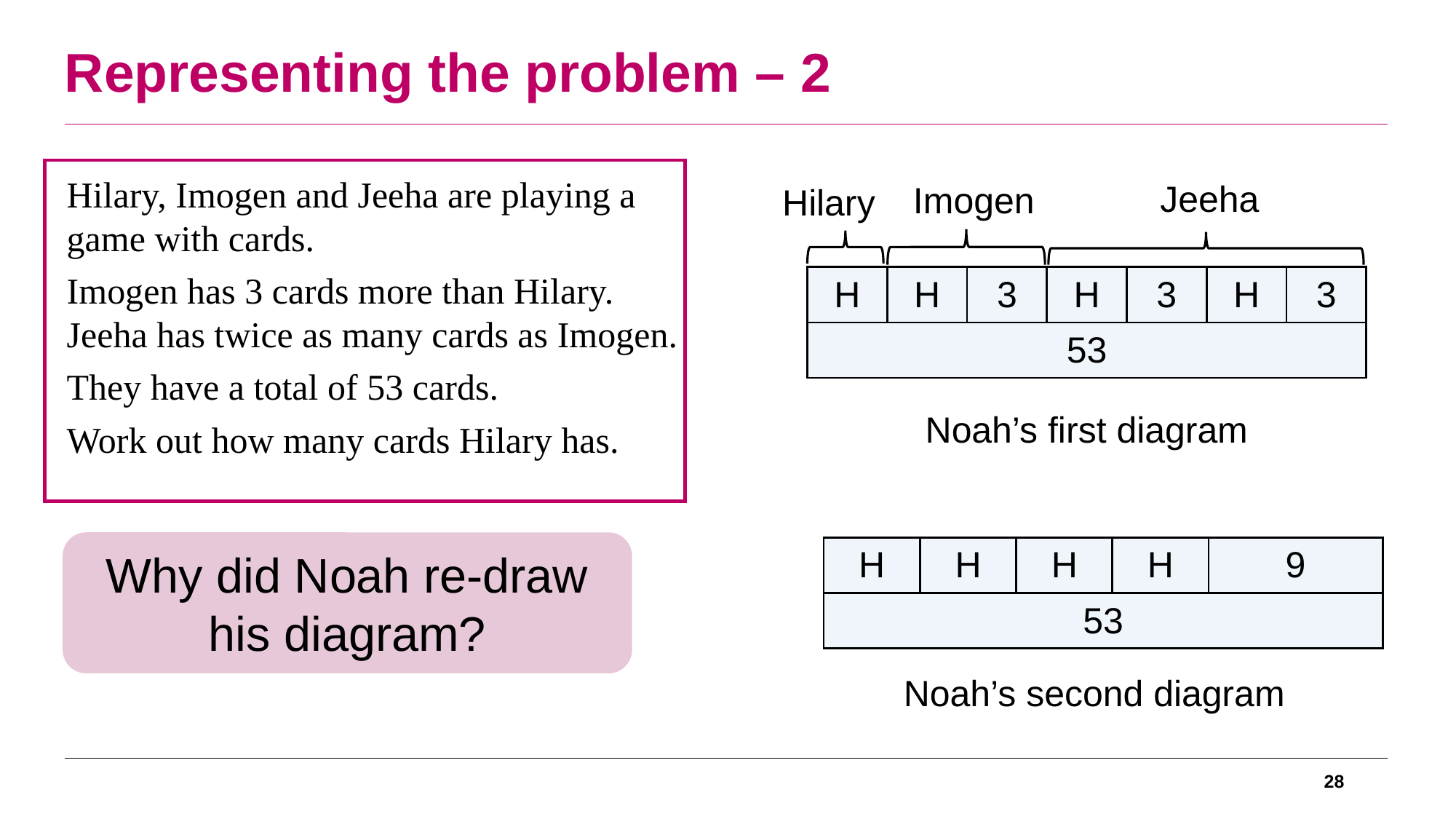

Representing the problem – 2

Hilary, Imogen and Jeeha are playing a game with cards.
Imogen has 3 cards more than Hilary.
Jeeha has twice as many cards as Imogen.
They have a total of 53 cards.
Work out how many cards Hilary has.

Jeeha
Imogen
Hilary

| H | H | 3 | H | 3 | H | 3 |
| --- | --- | --- | --- | --- | --- | --- |
| 53 |  |  |  |  |  |  |
Noah’s first diagram
Why did Noah re-draw his diagram?
| H | H | H | H | 9 |
| --- | --- | --- | --- | --- |
| 53 |  |  |  |  |
Noah’s second diagram
28